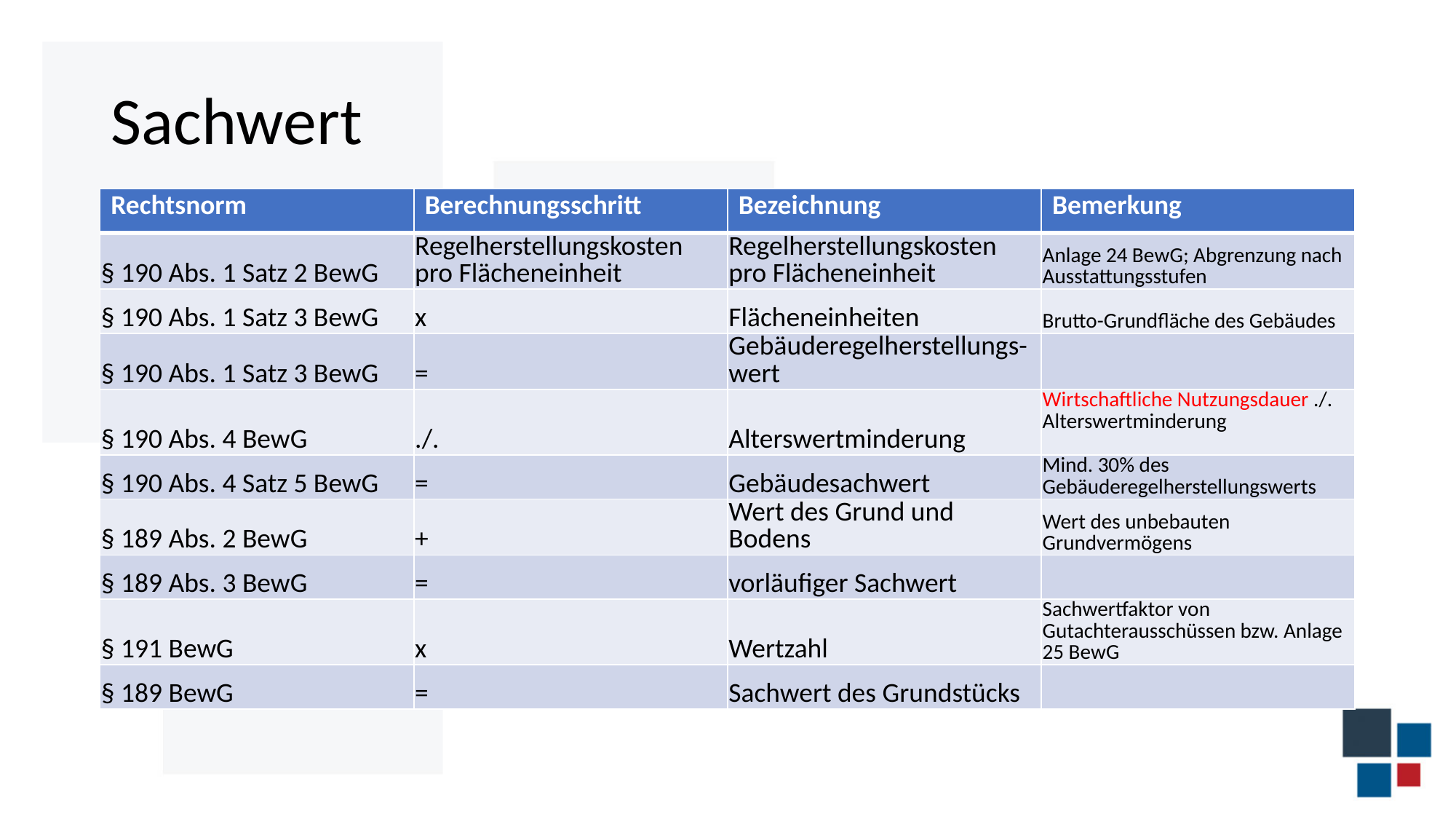

# Sachwert
| Rechtsnorm | Berechnungsschritt | Bezeichnung | Bemerkung |
| --- | --- | --- | --- |
| § 190 Abs. 1 Satz 2 BewG | Regelherstellungskosten pro Flächeneinheit | Regelherstellungskosten pro Flächeneinheit | Anlage 24 BewG; Abgrenzung nach Ausstattungsstufen |
| § 190 Abs. 1 Satz 3 BewG | x | Flächeneinheiten | Brutto-Grundfläche des Gebäudes |
| § 190 Abs. 1 Satz 3 BewG | = | Gebäuderegelherstellungs-wert |  |
| § 190 Abs. 4 BewG | ./. | Alterswertminderung | Wirtschaftliche Nutzungsdauer ./. Alterswertminderung |
| § 190 Abs. 4 Satz 5 BewG | = | Gebäudesachwert | Mind. 30% des Gebäuderegelherstellungswerts |
| § 189 Abs. 2 BewG | + | Wert des Grund und Bodens | Wert des unbebauten Grundvermögens |
| § 189 Abs. 3 BewG | = | vorläufiger Sachwert |  |
| § 191 BewG | x | Wertzahl | Sachwertfaktor von Gutachterausschüssen bzw. Anlage 25 BewG |
| § 189 BewG | = | Sachwert des Grundstücks |  |